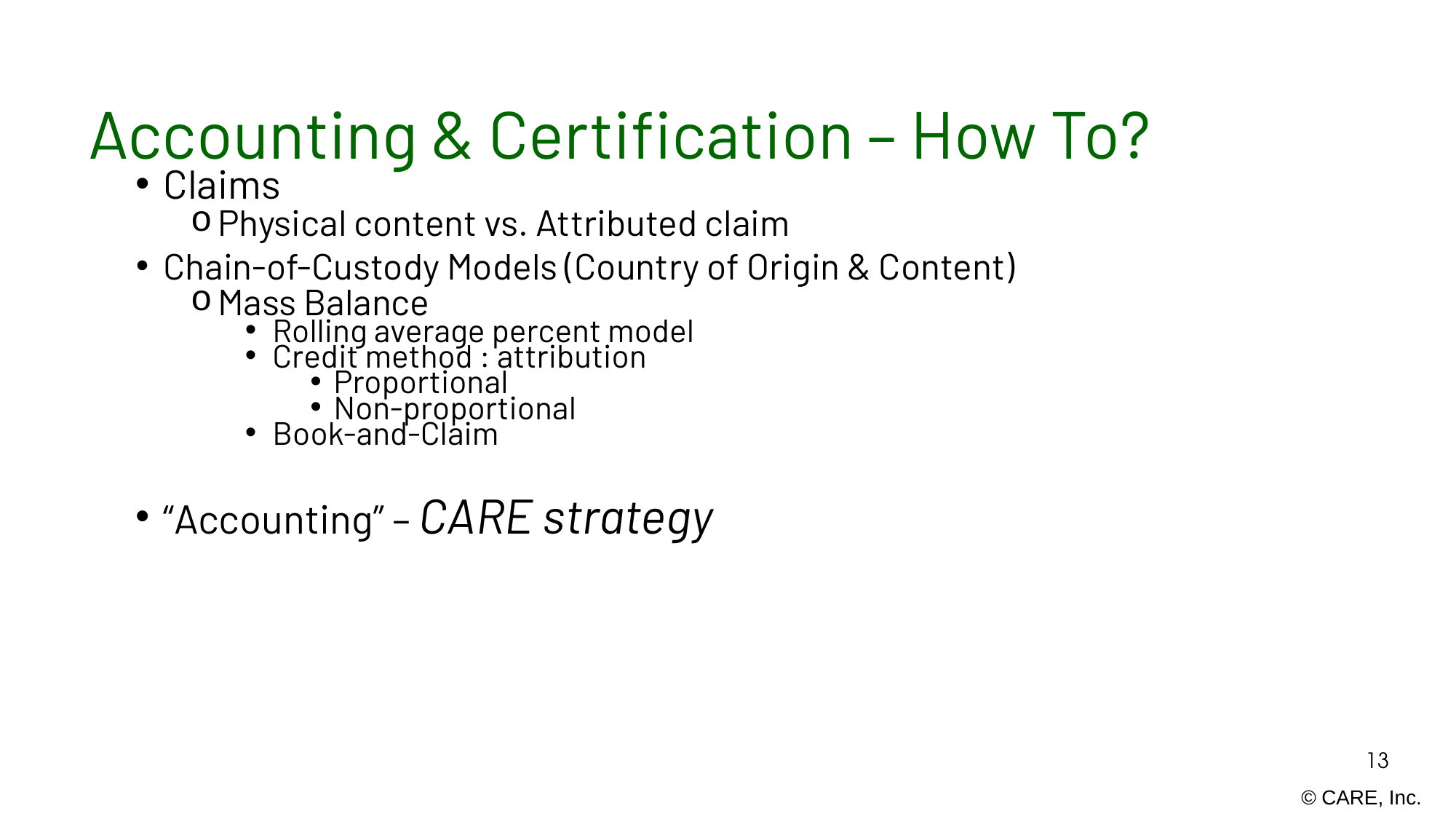

# Accounting & Certification – How To?
Claims
Physical content vs. Attributed claim
Chain-of-Custody Models (Country of Origin & Content)
Mass Balance
Rolling average percent model
Credit method : attribution
 Proportional
 Non-proportional
Book-and-Claim

“Accounting” – CARE strategy
13
© CARE, Inc.